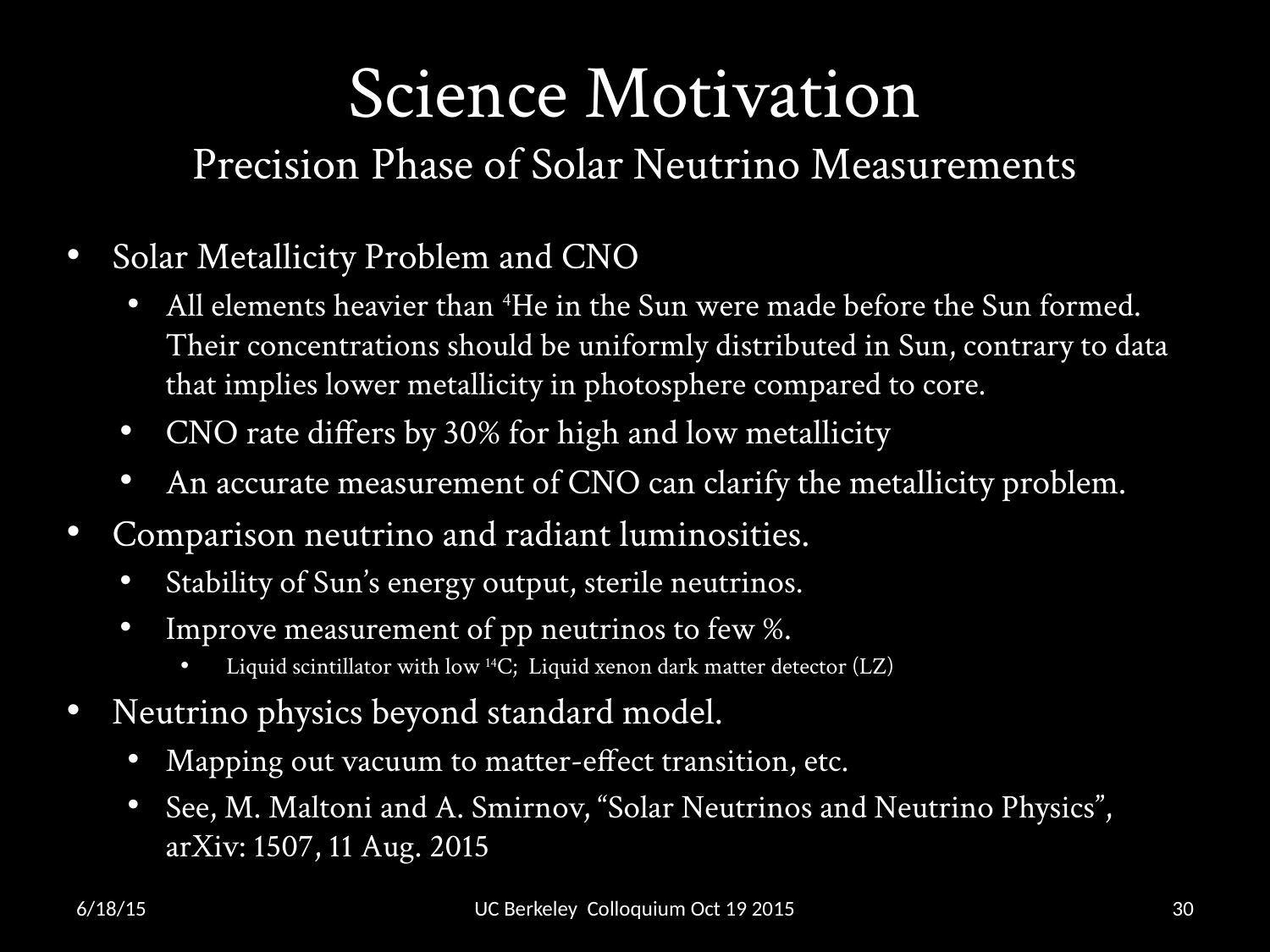

# Science Motivation Precision Phase of Solar Neutrino Measurements
Solar Metallicity Problem and CNO
All elements heavier than 4He in the Sun were made before the Sun formed.   Their concentrations should be uniformly distributed in Sun, contrary to data that implies lower metallicity in photosphere compared to core.
CNO rate differs by 30% for high and low metallicity
An accurate measurement of CNO can clarify the metallicity problem.
Comparison neutrino and radiant luminosities.
Stability of Sun’s energy output, sterile neutrinos.
Improve measurement of pp neutrinos to few %.
Liquid scintillator with low 14C;  Liquid xenon dark matter detector (LZ)
Neutrino physics beyond standard model.
Mapping out vacuum to matter-effect transition, etc.
See, M. Maltoni and A. Smirnov, “Solar Neutrinos and Neutrino Physics”,  arXiv: 1507, 11 Aug. 2015
6/18/15
UC Berkeley  Colloquium Oct 19 2015
30